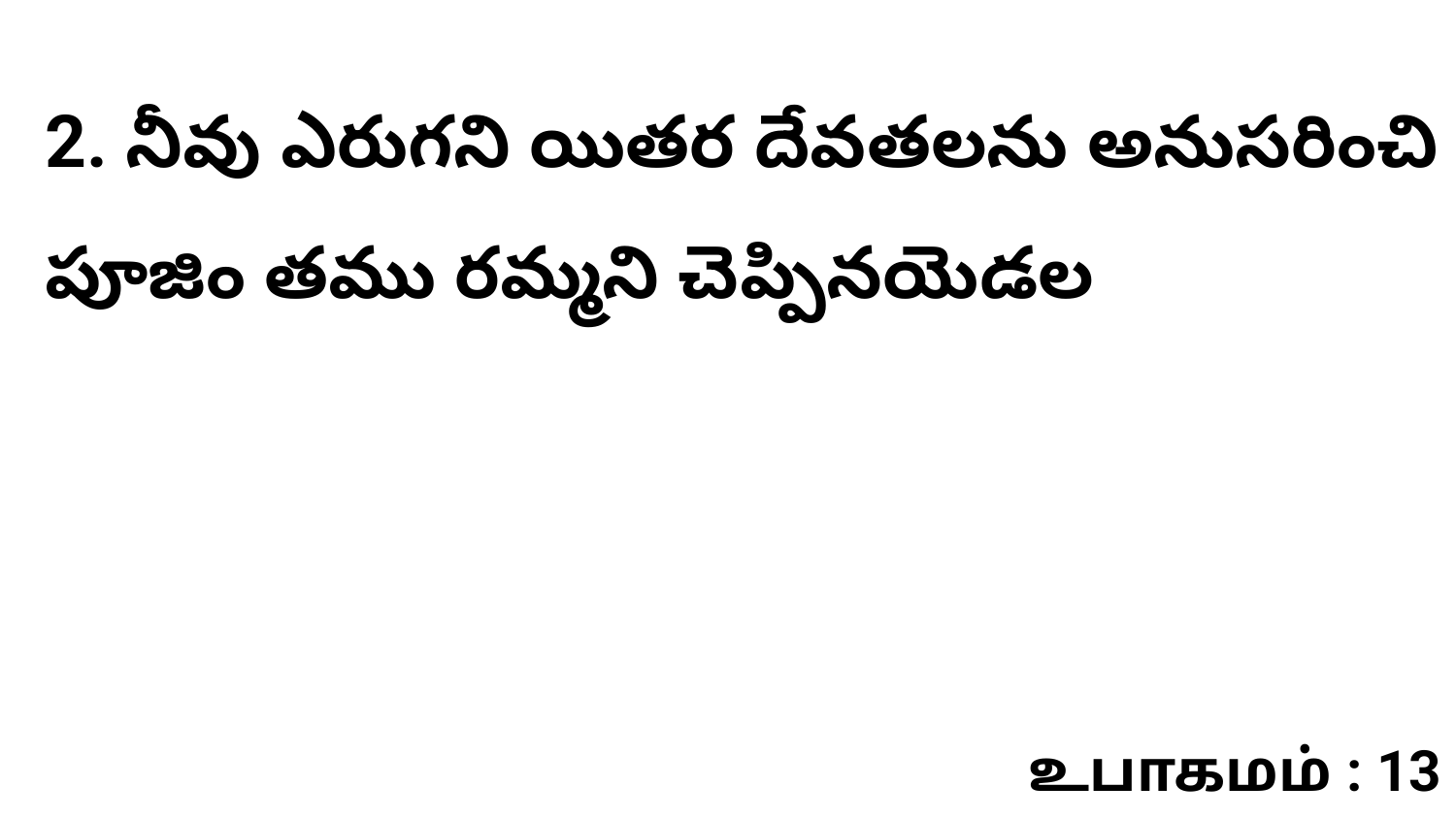

2. నీవు ఎరుగని యితర దేవతలను అనుసరించి పూజిం తము రమ్మని చెప్పినయెడల
உபாகமம் : 13